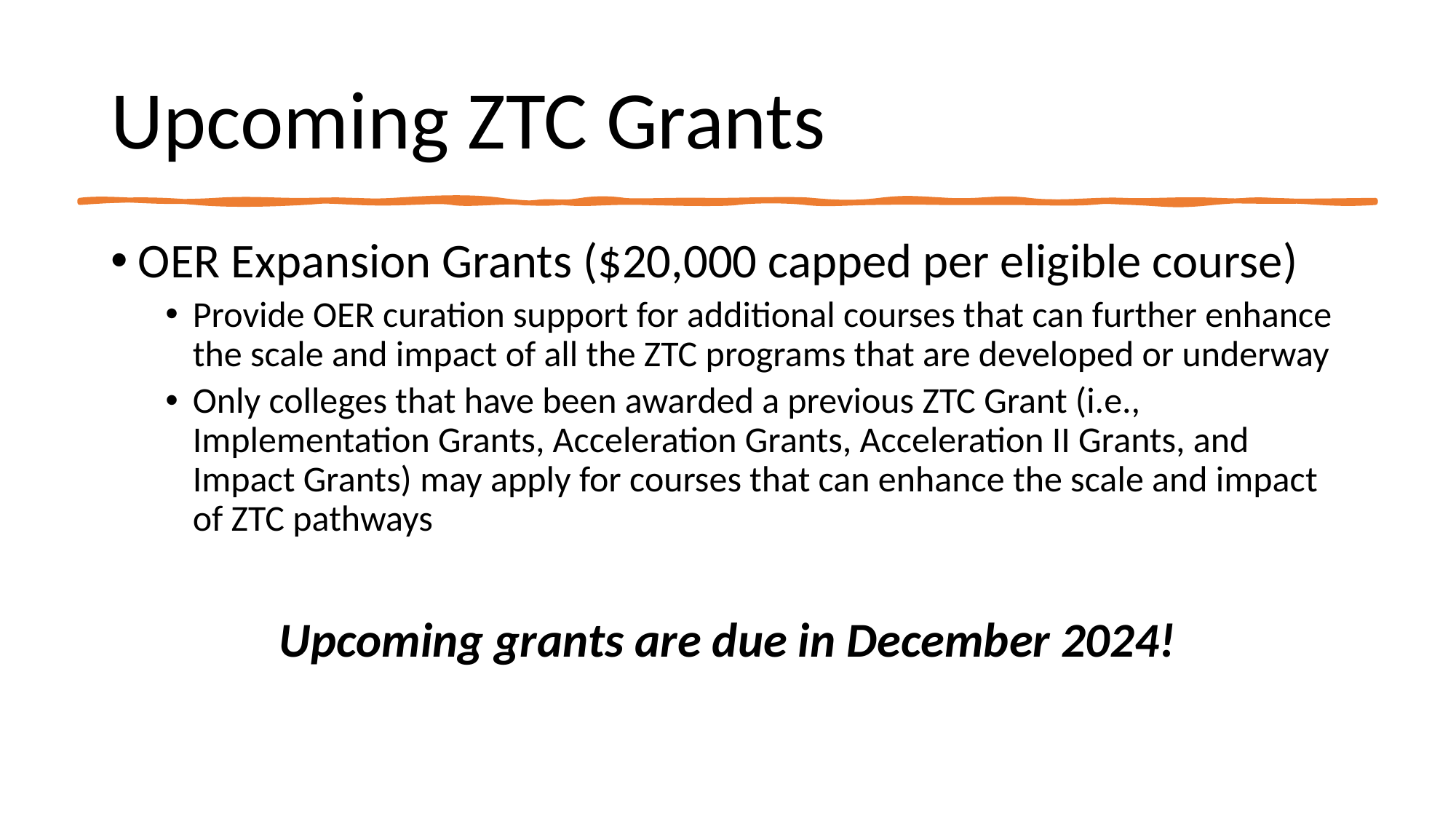

# Upcoming ZTC Grants

OER Expansion Grants ($20,000 capped per eligible course)
Provide OER curation support for additional courses that can further enhance the scale and impact of all the ZTC programs that are developed or underway
Only colleges that have been awarded a previous ZTC Grant (i.e., Implementation Grants, Acceleration Grants, Acceleration II Grants, and Impact Grants) may apply for courses that can enhance the scale and impact of ZTC pathways

Upcoming grants are due in December 2024!